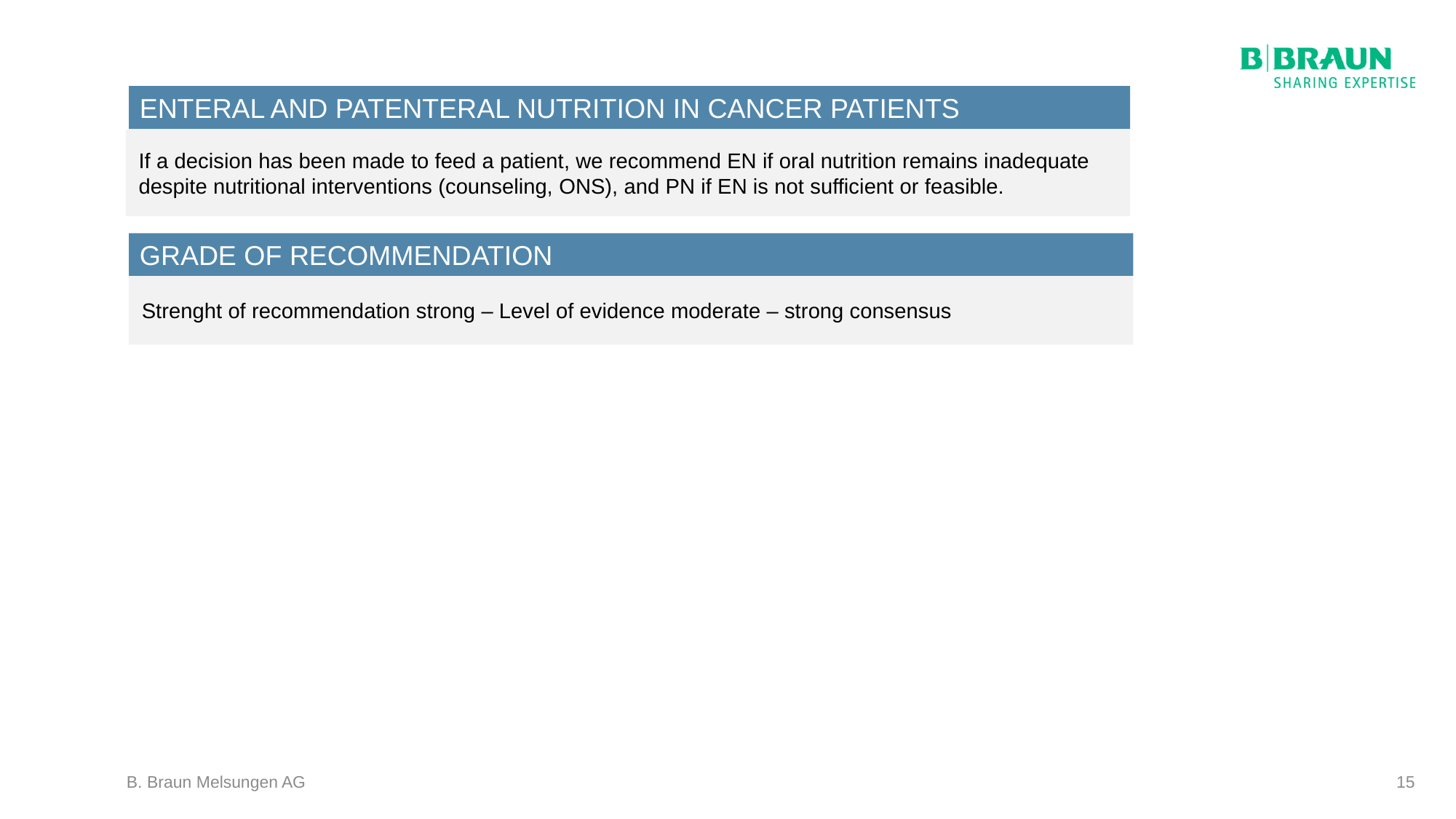

ENTERAL AND PATENTERAL NUTRITION IN CANCER PATIENTS
If a decision has been made to feed a patient, we recommend EN if oral nutrition remains inadequate despite nutritional interventions (counseling, ONS), and PN if EN is not sufficient or feasible.
GRADE OF RECOMMENDATION
Strenght of recommendation strong – Level of evidence moderate – strong consensus
B. Braun Melsungen AG
15